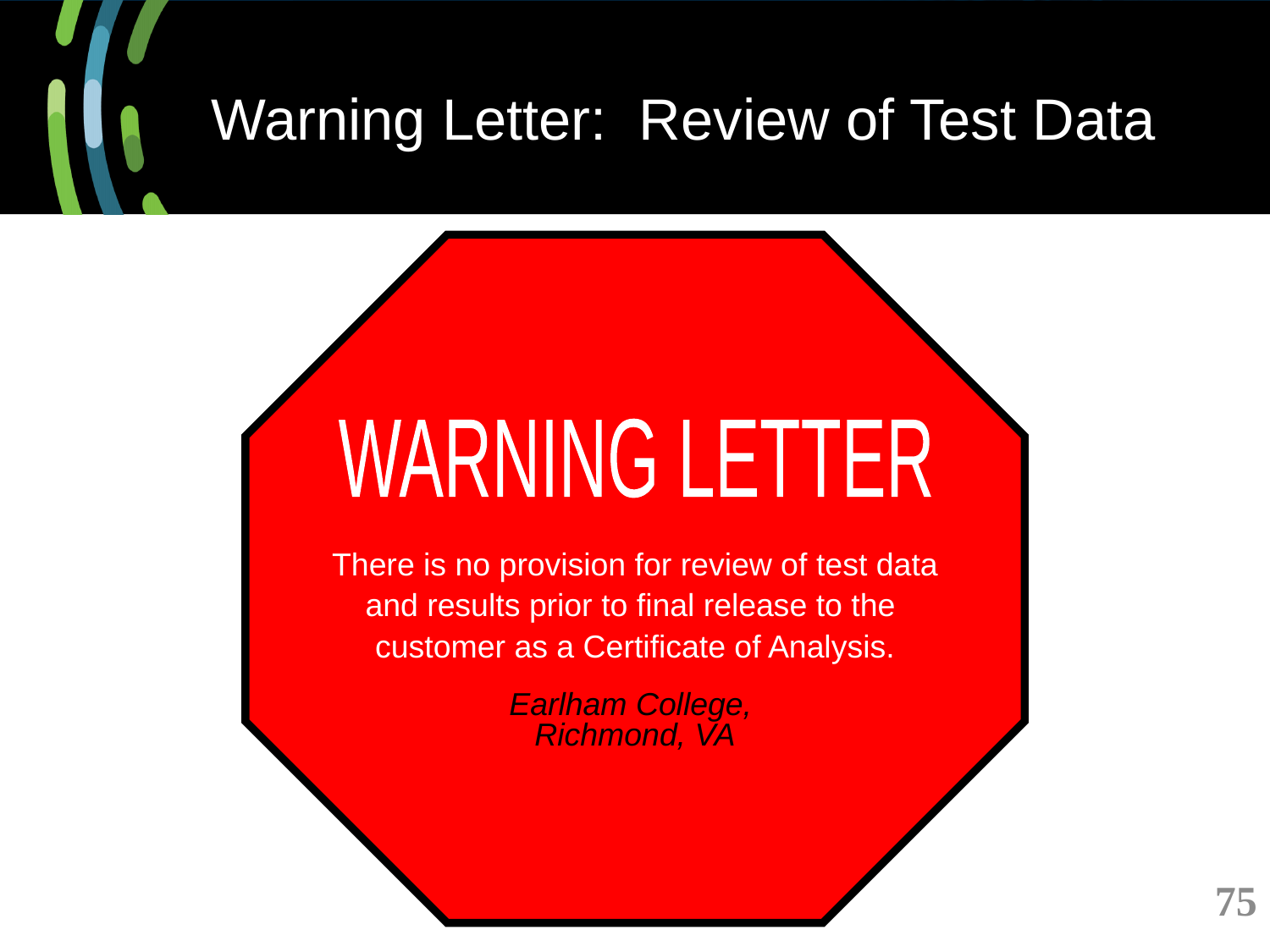

# Warning Letter:  Review of Test Data

There is no provision for review of test data
and results prior to final release to the
customer as a Certificate of Analysis.

Earlham College,
Richmond, VA

WARNING LETTER
75